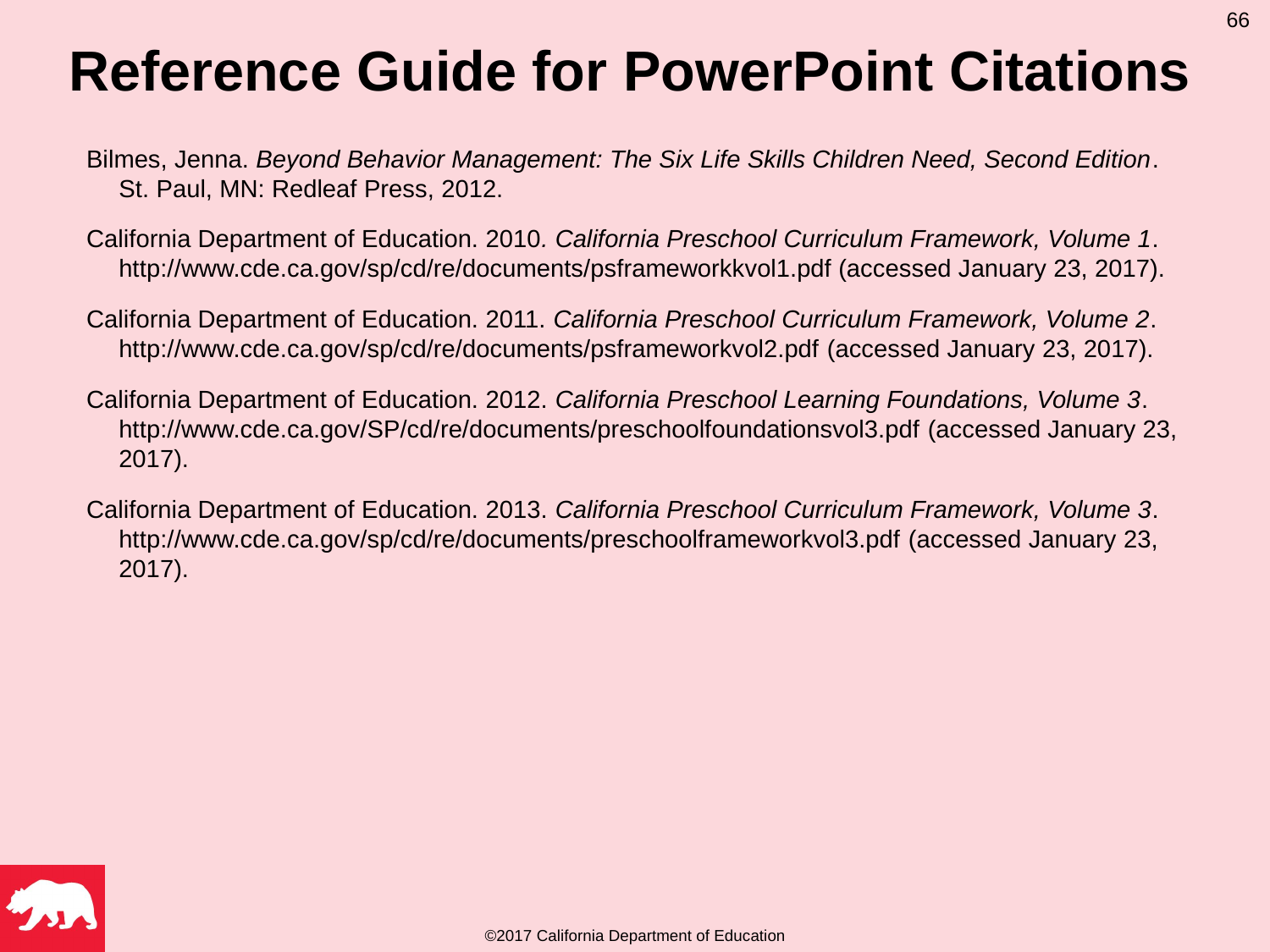

66
# Reference Guide for PowerPoint Citations
Bilmes, Jenna. Beyond Behavior Management: The Six Life Skills Children Need, Second Edition. St. Paul, MN: Redleaf Press, 2012.
California Department of Education. 2010. California Preschool Curriculum Framework, Volume 1. http://www.cde.ca.gov/sp/cd/re/documents/psframeworkkvol1.pdf (accessed January 23, 2017).
California Department of Education. 2011. California Preschool Curriculum Framework, Volume 2. http://www.cde.ca.gov/sp/cd/re/documents/psframeworkvol2.pdf (accessed January 23, 2017).
California Department of Education. 2012. California Preschool Learning Foundations, Volume 3. http://www.cde.ca.gov/SP/cd/re/documents/preschoolfoundationsvol3.pdf (accessed January 23, 2017).
California Department of Education. 2013. California Preschool Curriculum Framework, Volume 3. http://www.cde.ca.gov/sp/cd/re/documents/preschoolframeworkvol3.pdf (accessed January 23, 2017).